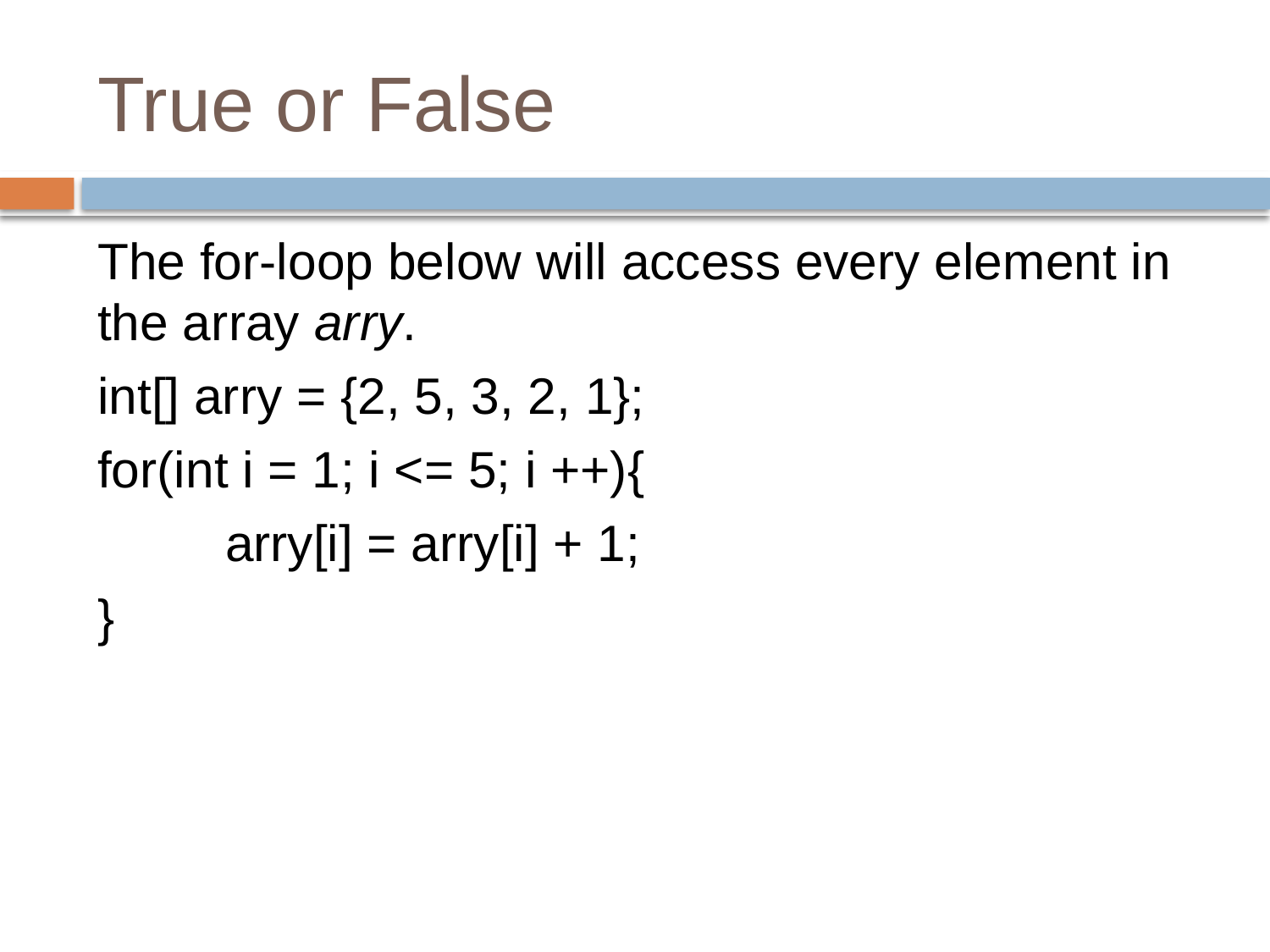

# True or False
The for-loop below will access every element in the array arry.
int[] arry = {2, 5, 3, 2, 1};
for(int i = 1; i <= 5; i ++){
         arry[i] = arry[i] + 1;
}